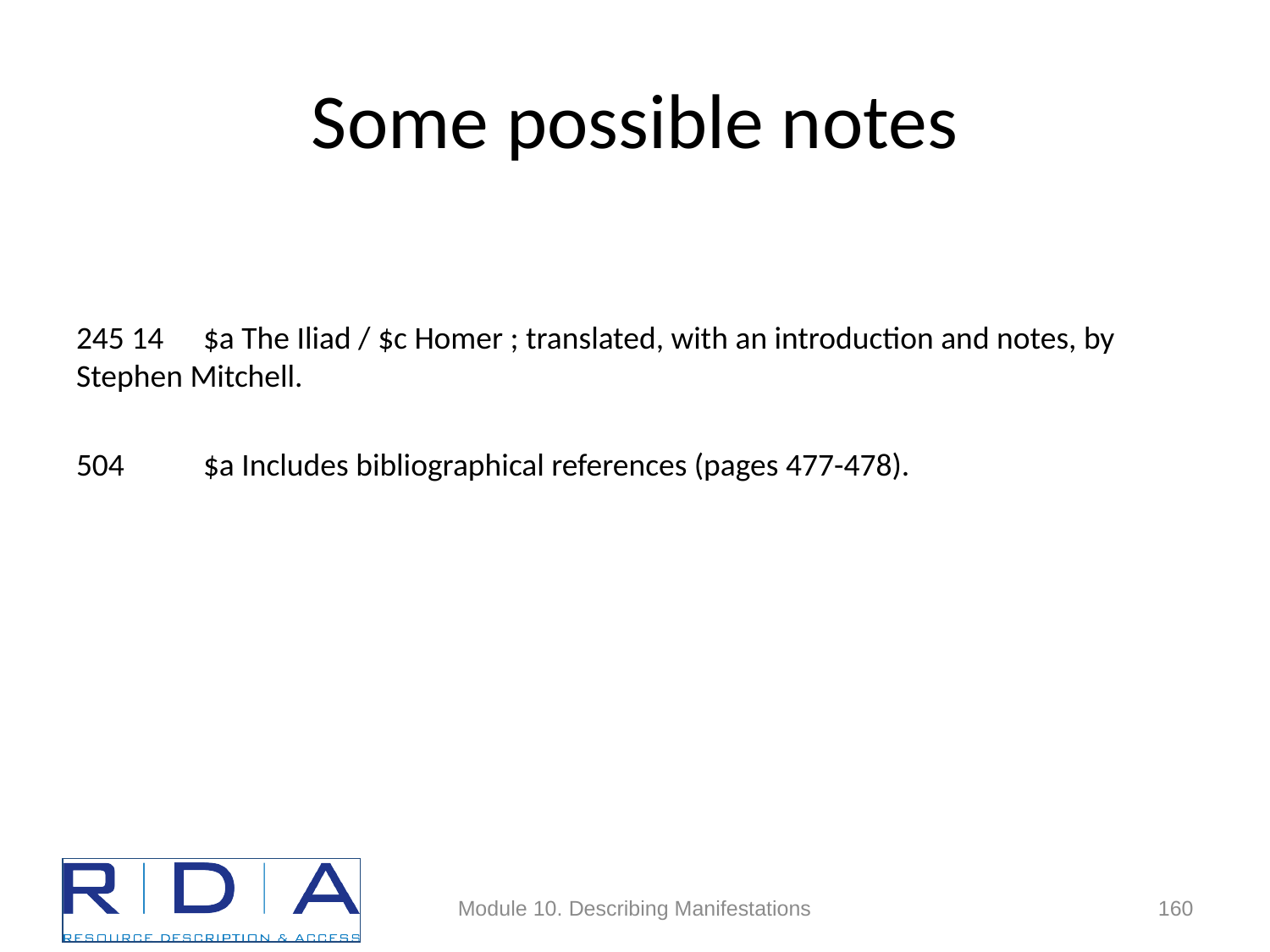

# Some possible notes

245 14 	$a The Iliad / $c Homer ; translated, with an introduction and notes, by Stephen Mitchell.

504	$a Includes bibliographical references (pages 477-478).

Module 10. Describing Manifestations
160